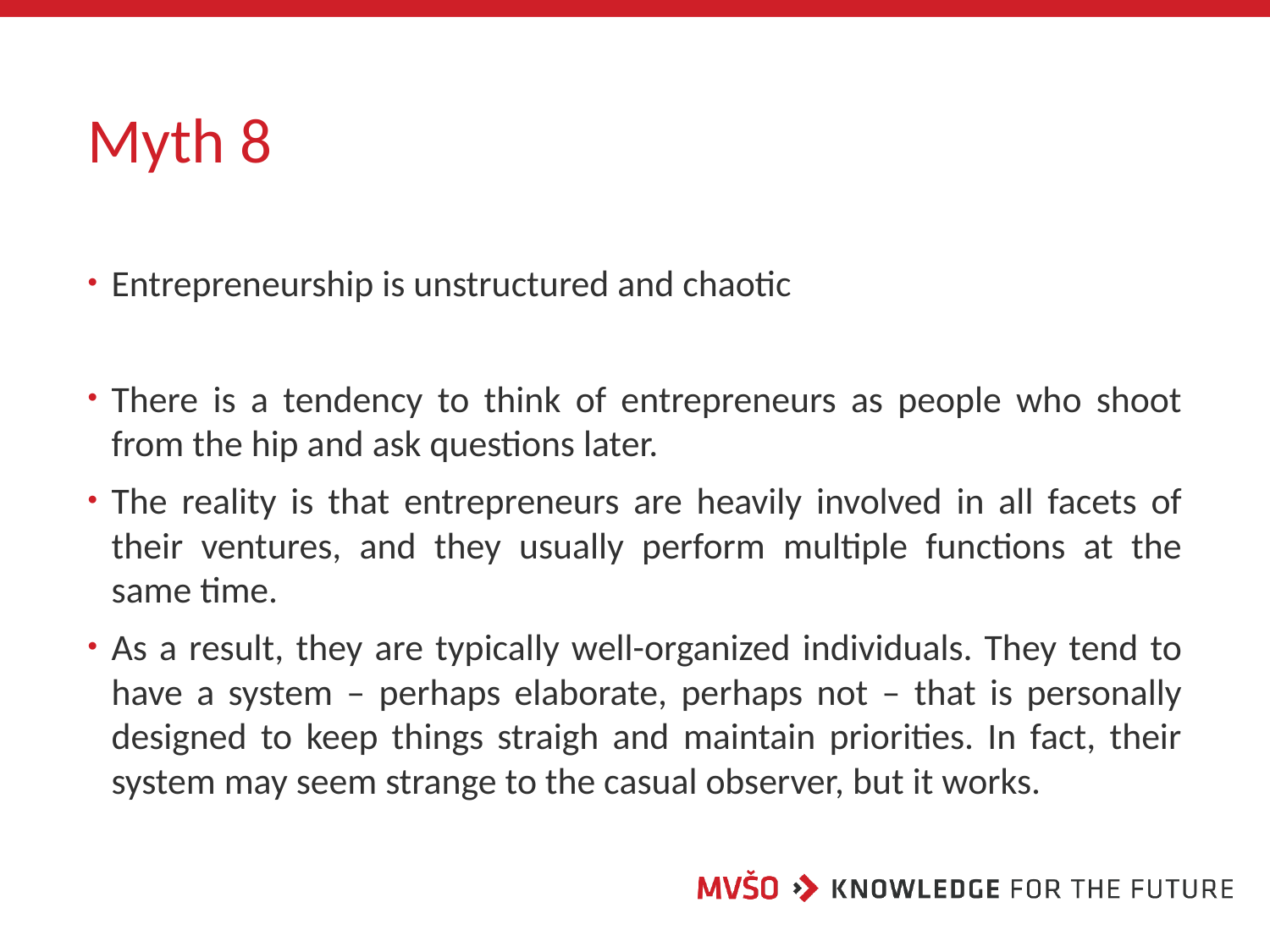

# Myth 8
Entrepreneurship is unstructured and chaotic

There is a tendency to think of entrepreneurs as people who shoot from the hip and ask questions later.
The reality is that entrepreneurs are heavily involved in all facets of their ventures, and they usually perform multiple functions at the same time.
As a result, they are typically well-organized individuals. They tend to have a system – perhaps elaborate, perhaps not – that is personally designed to keep things straigh and maintain priorities. In fact, their system may seem strange to the casual observer, but it works.